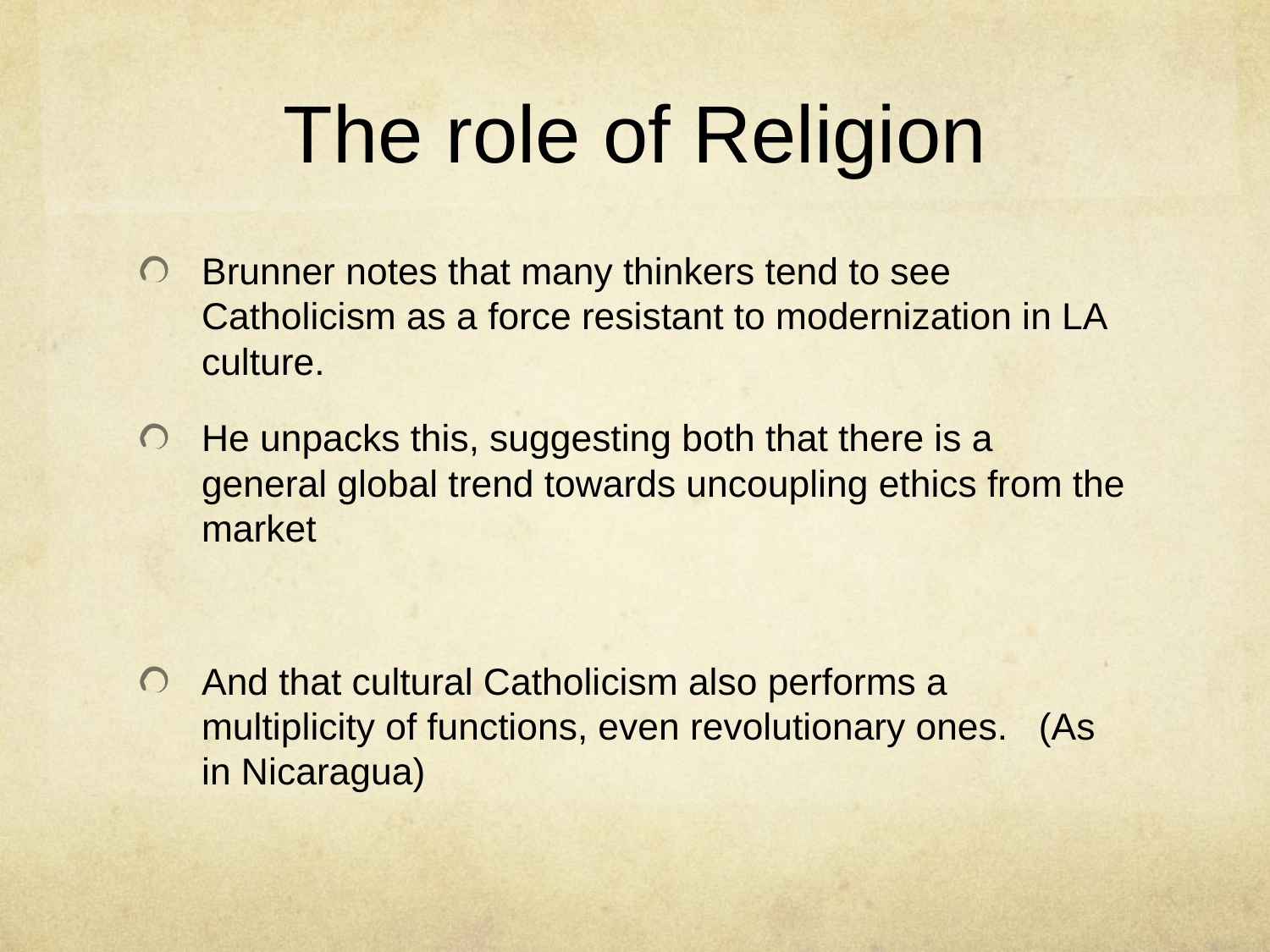

# The role of Religion
Brunner notes that many thinkers tend to see Catholicism as a force resistant to modernization in LA culture.
He unpacks this, suggesting both that there is a general global trend towards uncoupling ethics from the market

And that cultural Catholicism also performs a multiplicity of functions, even revolutionary ones.   (As in Nicaragua)